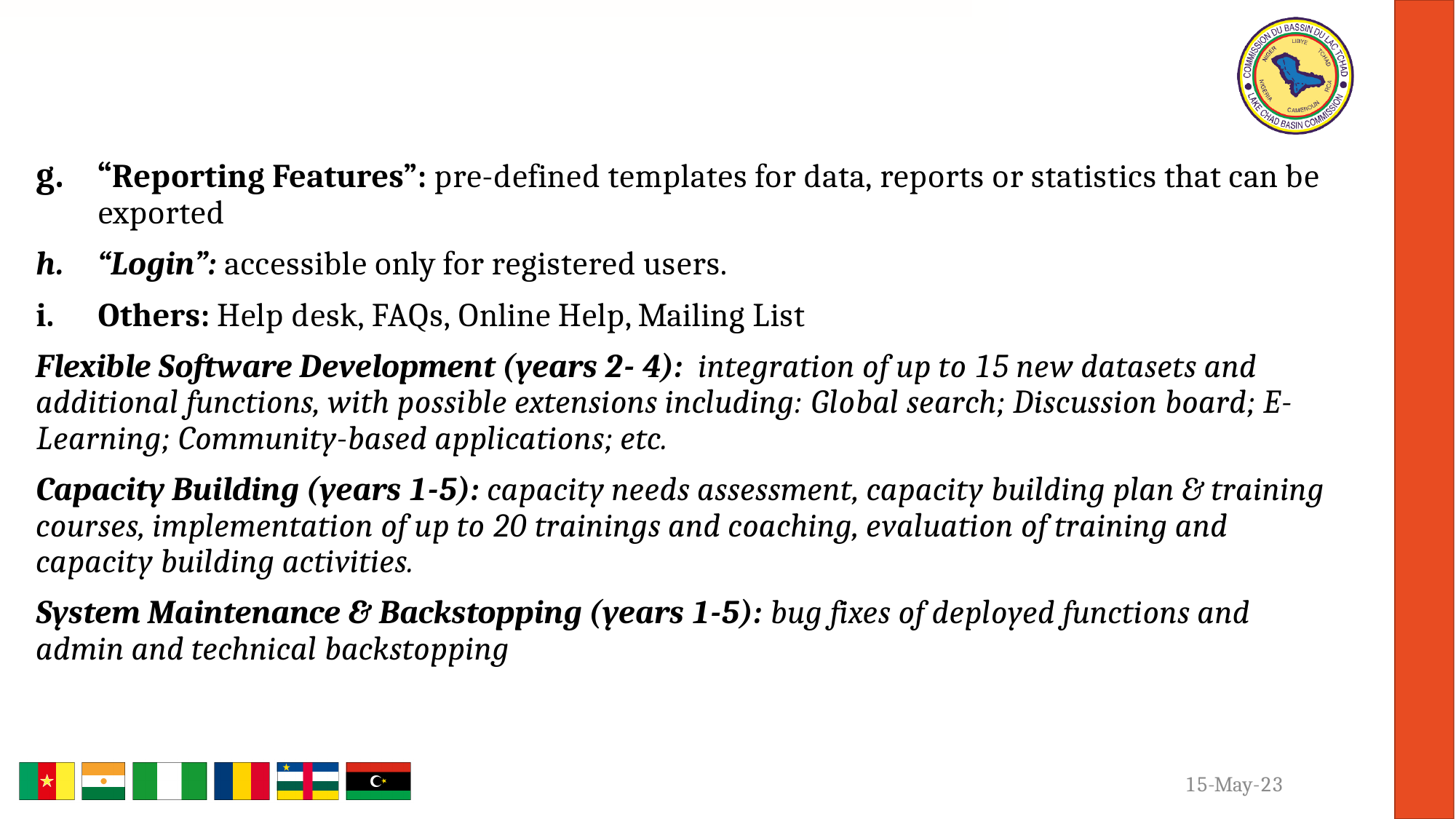

“Reporting Features”: pre-defined templates for data, reports or statistics that can be exported
“Login”: accessible only for registered users.
Others: Help desk, FAQs, Online Help, Mailing List
Flexible Software Development (years 2- 4):  integration of up to 15 new datasets and additional functions, with possible extensions including: Global search; Discussion board; E-Learning; Community-based applications; etc.
Capacity Building (years 1-5): capacity needs assessment, capacity building plan & training courses, implementation of up to 20 trainings and coaching, evaluation of training and capacity building activities.
System Maintenance & Backstopping (years 1-5): bug fixes of deployed functions and admin and technical backstopping
15-May-23